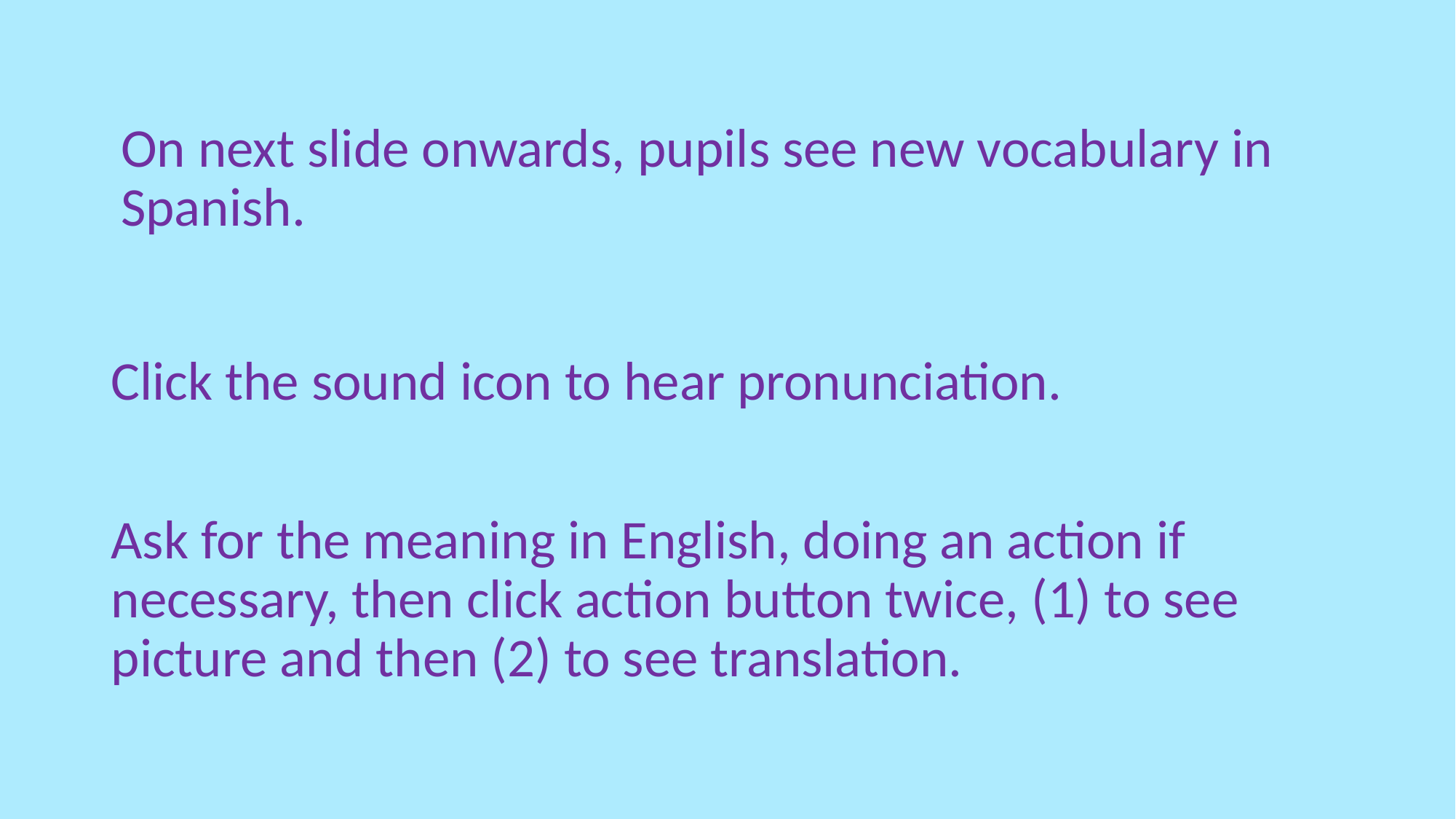

# On next slide onwards, pupils see new vocabulary in Spanish.
Click the sound icon to hear pronunciation.
Ask for the meaning in English, doing an action if necessary, then click action button twice, (1) to see picture and then (2) to see translation.